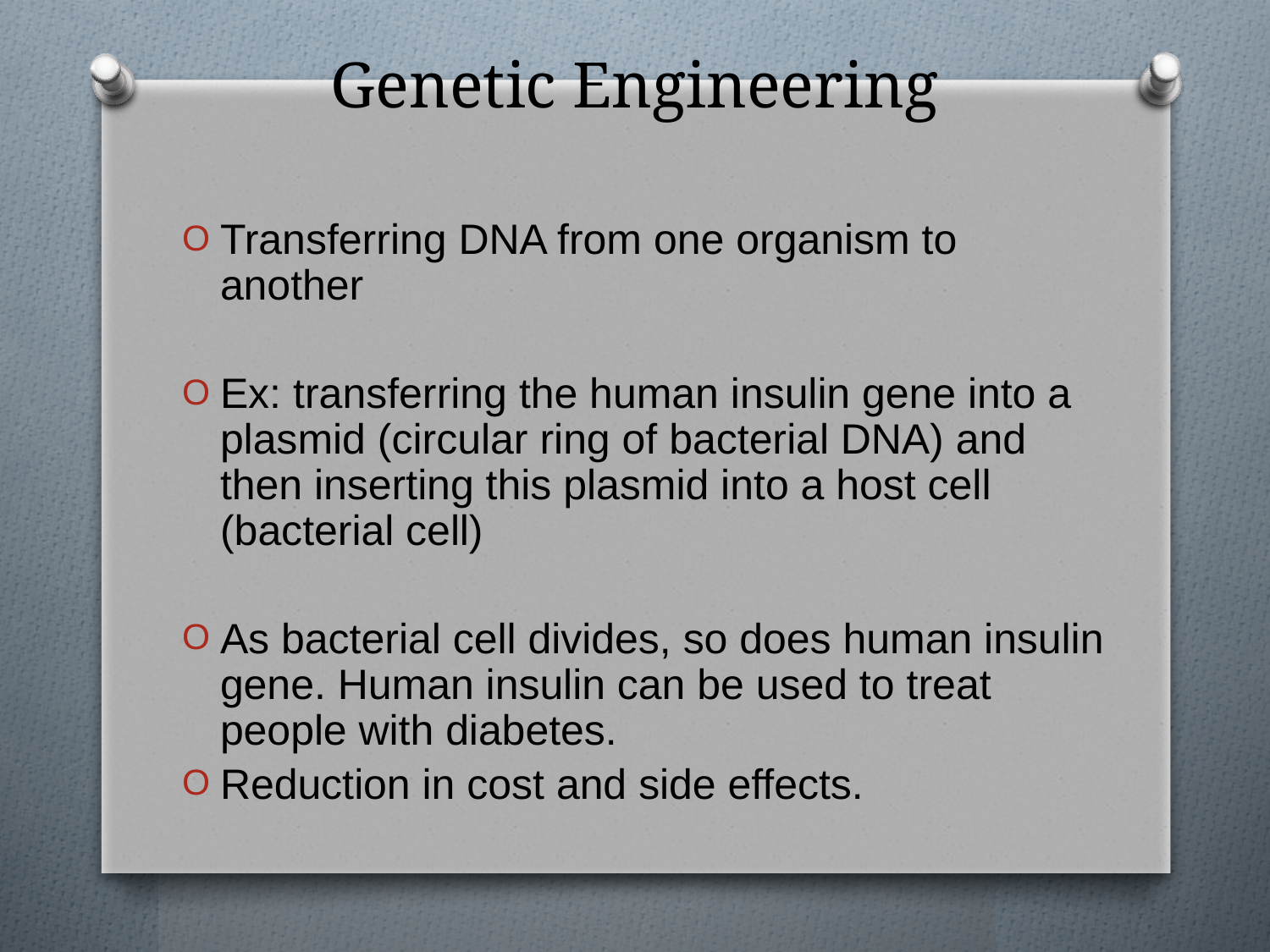

# Genetic Engineering
Transferring DNA from one organism to another

Ex: transferring the human insulin gene into a plasmid (circular ring of bacterial DNA) and then inserting this plasmid into a host cell (bacterial cell)

As bacterial cell divides, so does human insulin gene. Human insulin can be used to treat people with diabetes.
Reduction in cost and side effects.